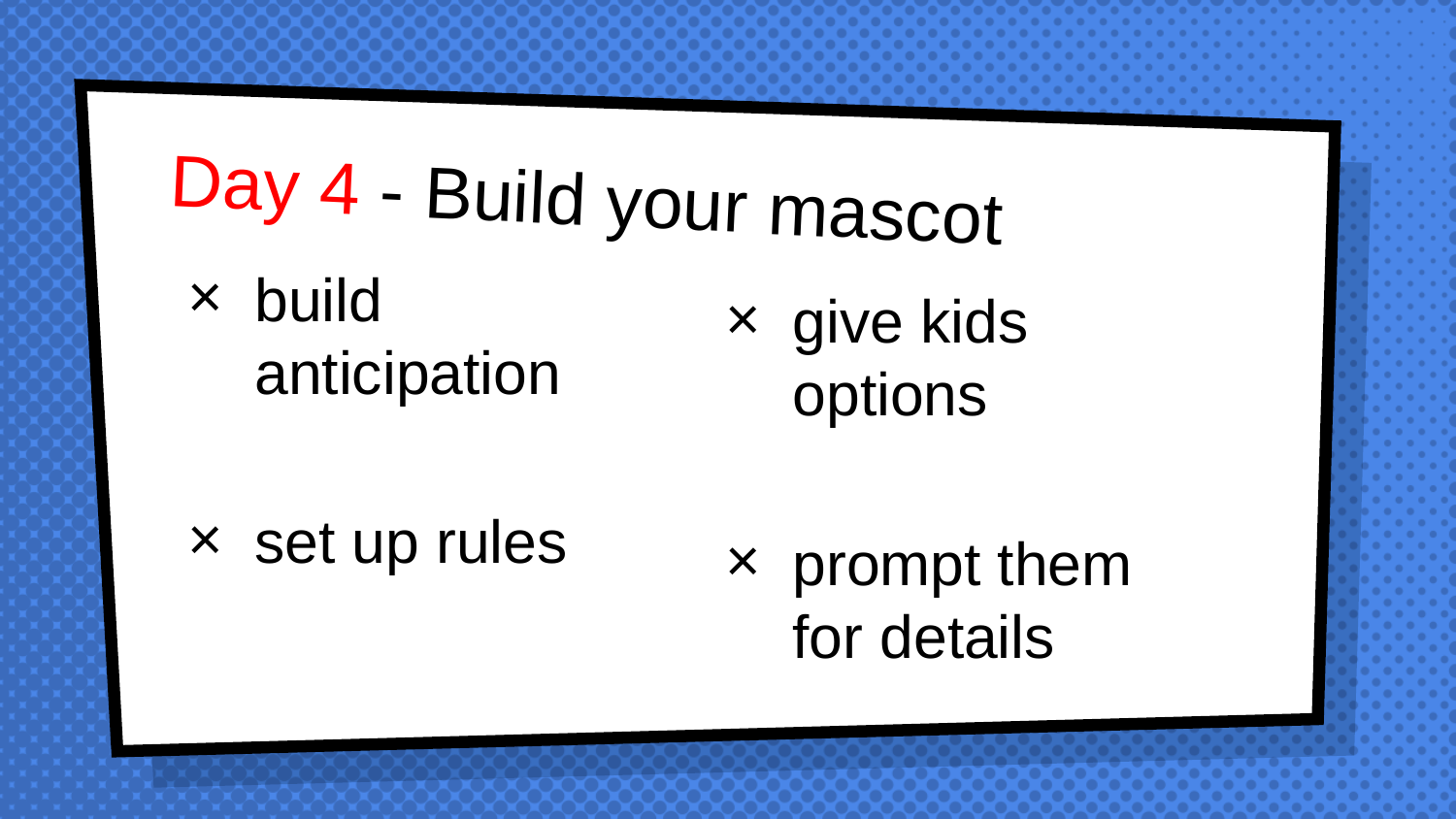

# Day 4 - Build your mascot
build anticipation

set up rules
give kids options

prompt them for details